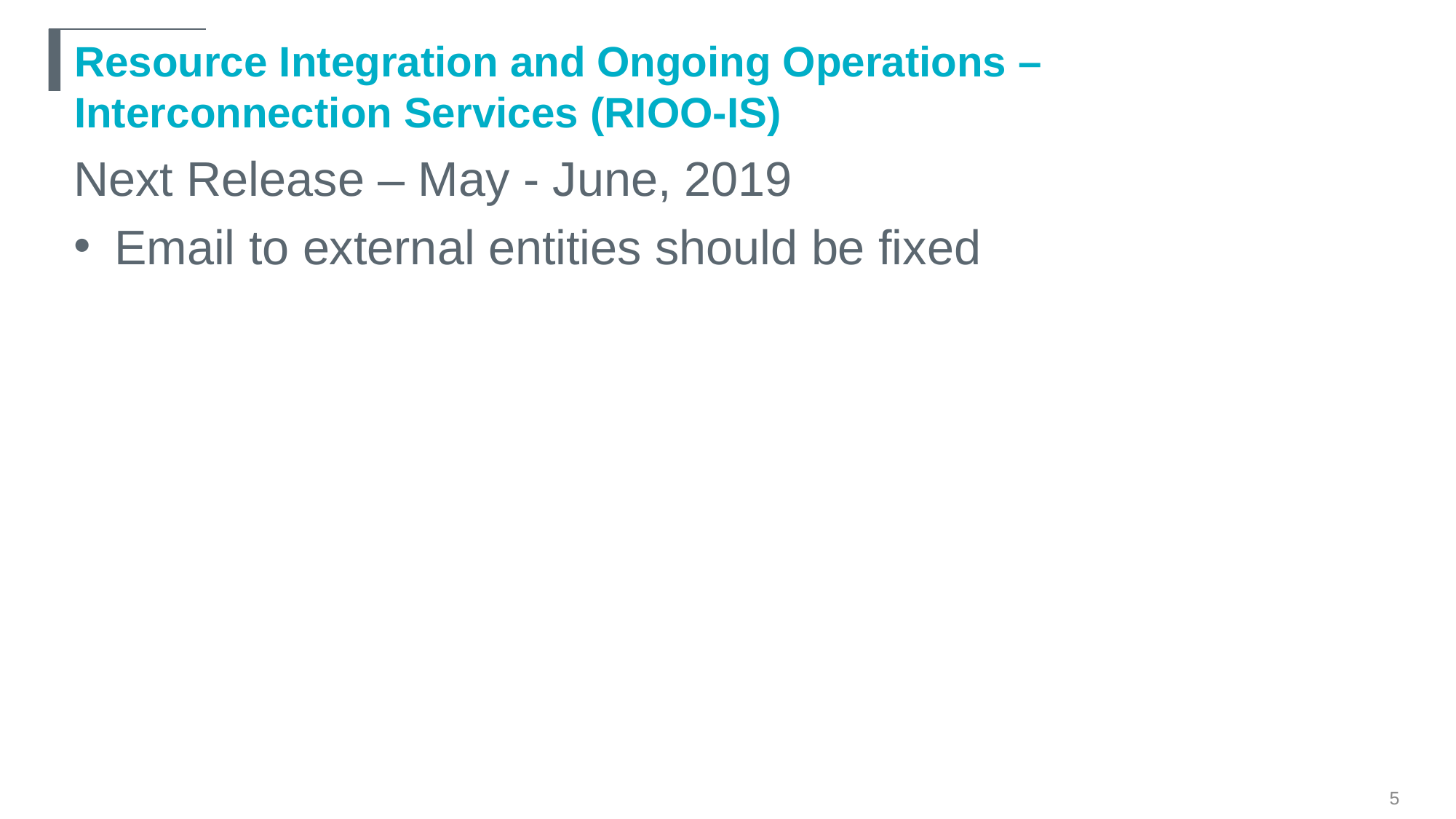

# Resource Integration and Ongoing Operations – Interconnection Services (RIOO-IS)
Next Release – May - June, 2019
Email to external entities should be fixed

5